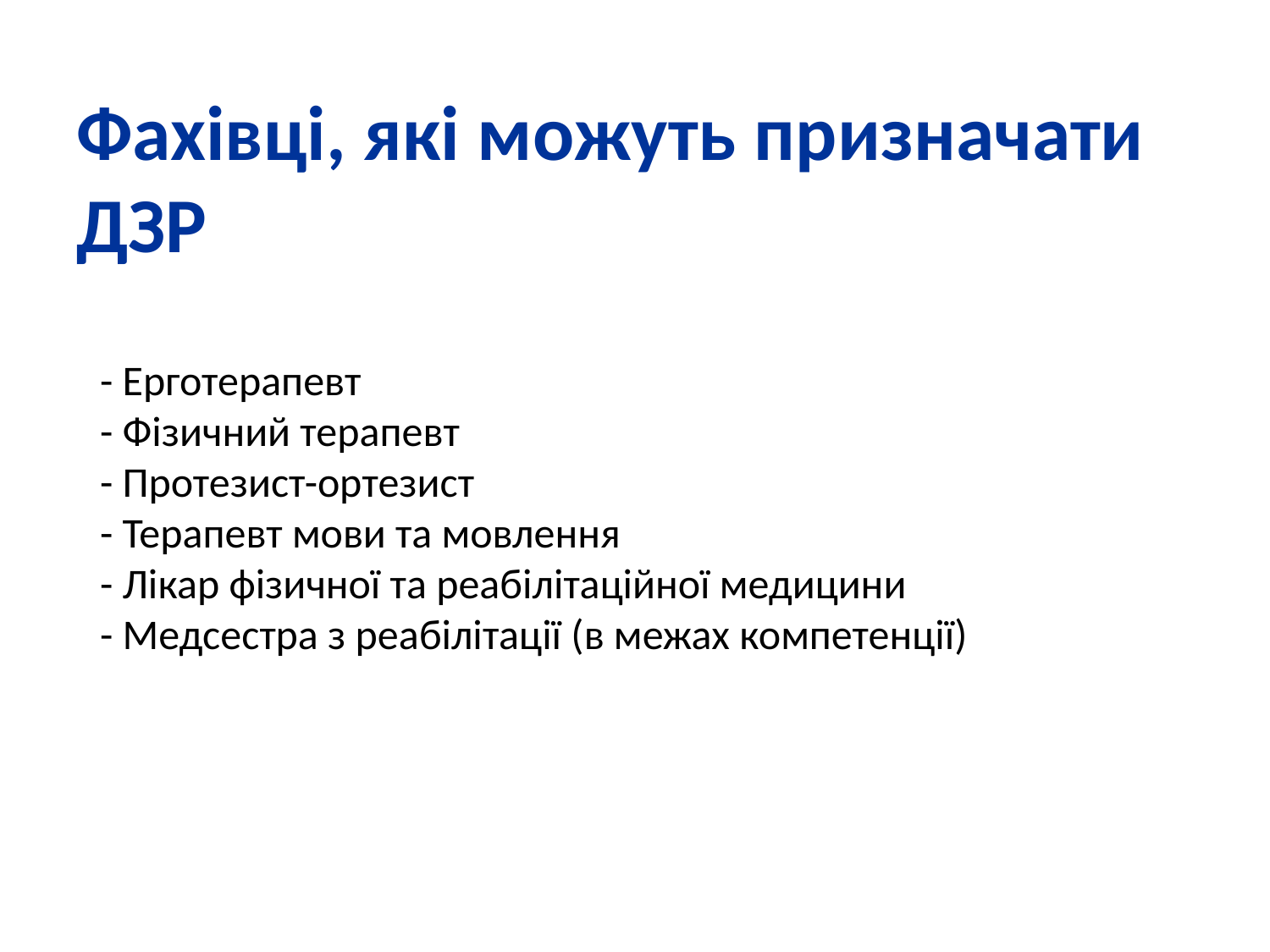

Фахівці, які можуть призначати ДЗР

- Ерготерапевт
- Фізичний терапевт
- Протезист-ортезист
- Терапевт мови та мовлення
- Лікар фізичної та реабілітаційної медицини
- Медсестра з реабілітації (в межах компетенції)